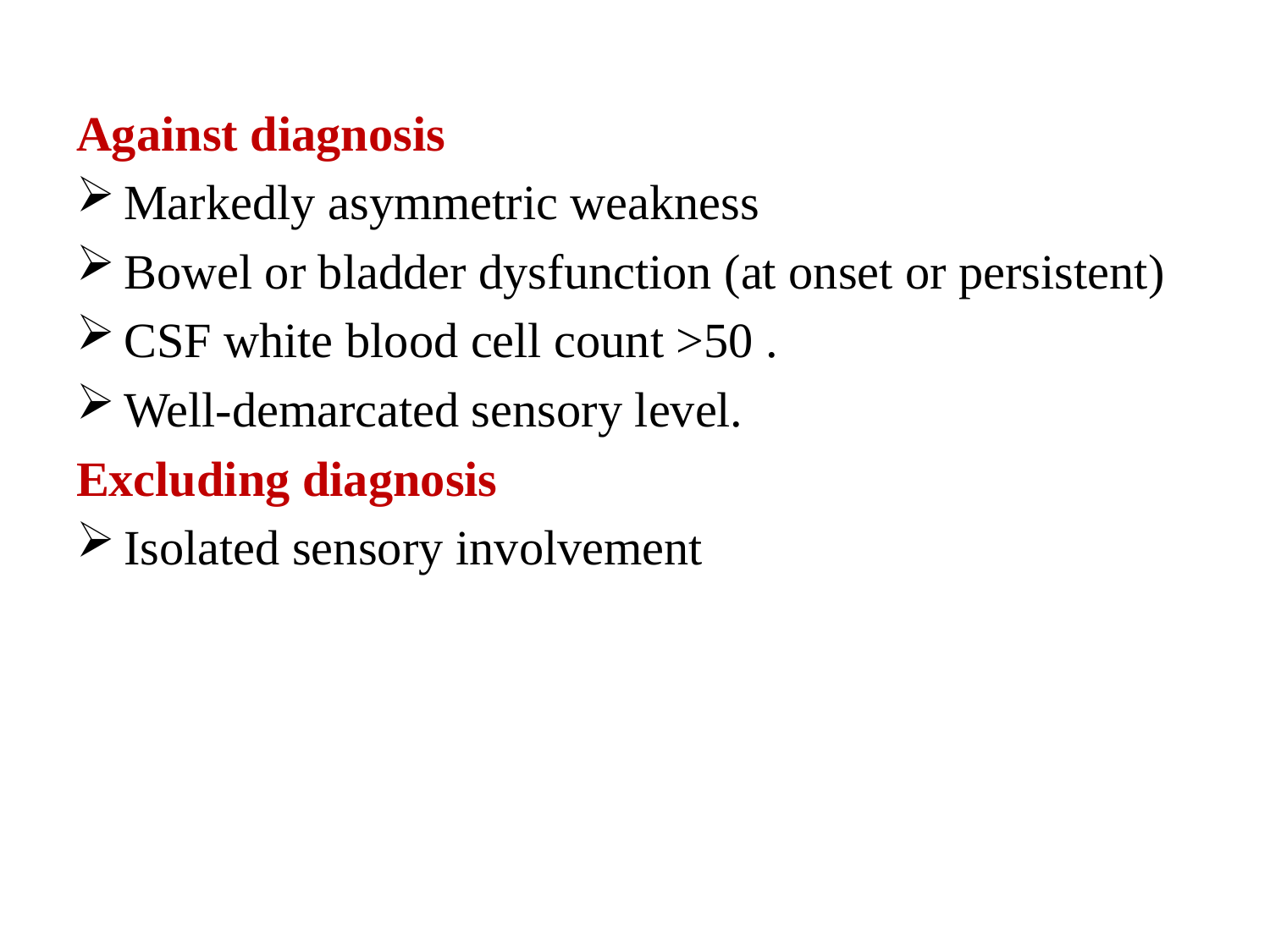

Against diagnosis
Markedly asymmetric weakness
Bowel or bladder dysfunction (at onset or persistent)
CSF white blood cell count >50 .
Well-demarcated sensory level.
Excluding diagnosis
Isolated sensory involvement